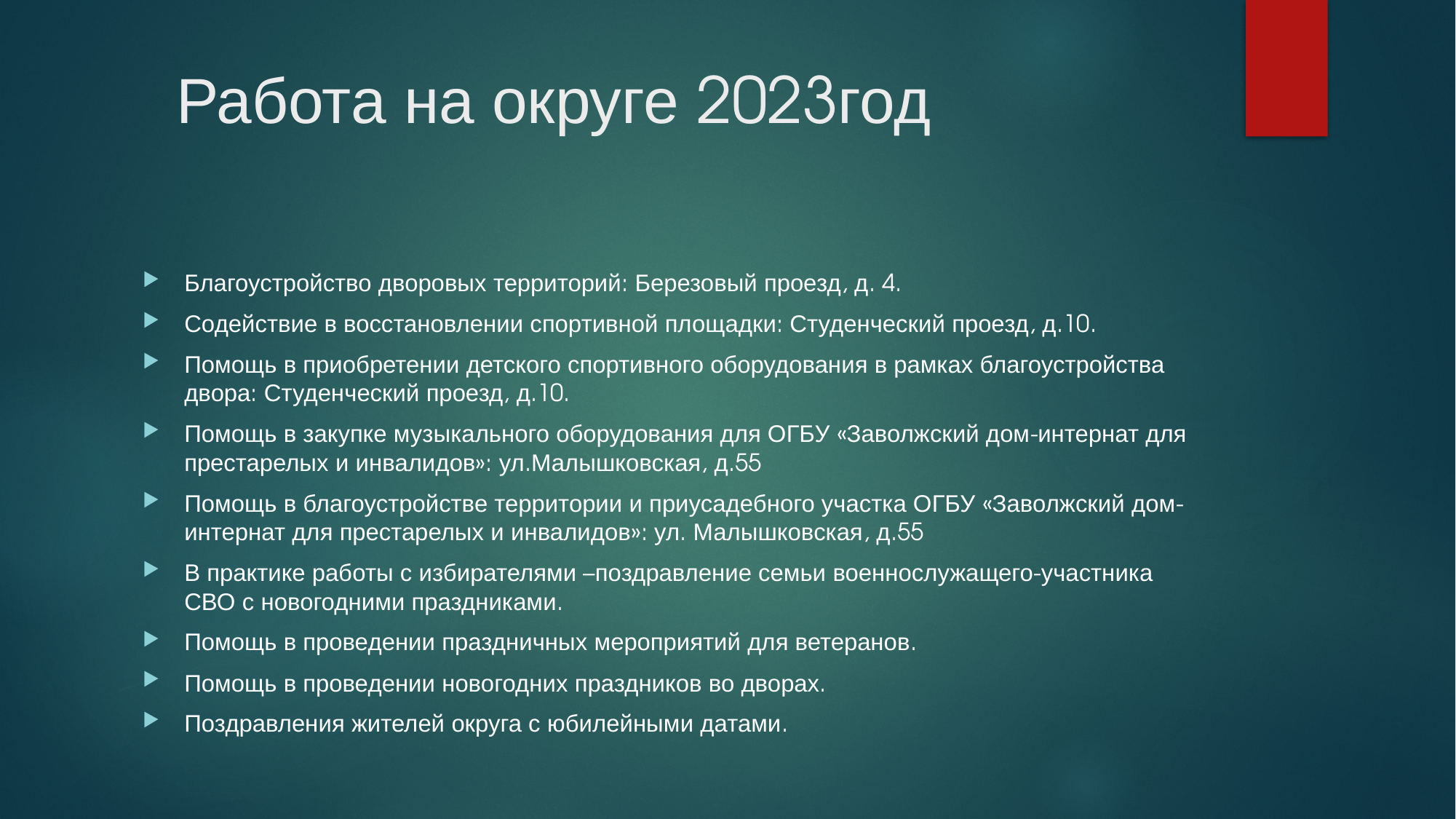

# Работа на округе 2023год

Благоустройство дворовых территорий: Березовый проезд, д. 4.
Содействие в восстановлении спортивной площадки: Студенческий проезд, д.10.
Помощь в приобретении детского спортивного оборудования в рамках благоустройства двора: Студенческий проезд, д.10.
Помощь в закупке музыкального оборудования для ОГБУ «Заволжский дом-интернат для престарелых и инвалидов»: ул.Малышковская, д.55
Помощь в благоустройстве территории и приусадебного участка ОГБУ «Заволжский дом-интернат для престарелых и инвалидов»: ул. Малышковская, д.55
В практике работы с избирателями –поздравление семьи военнослужащего-участника СВО с новогодними праздниками.
Помощь в проведении праздничных мероприятий для ветеранов.
Помощь в проведении новогодних праздников во дворах.
Поздравления жителей округа с юбилейными датами.